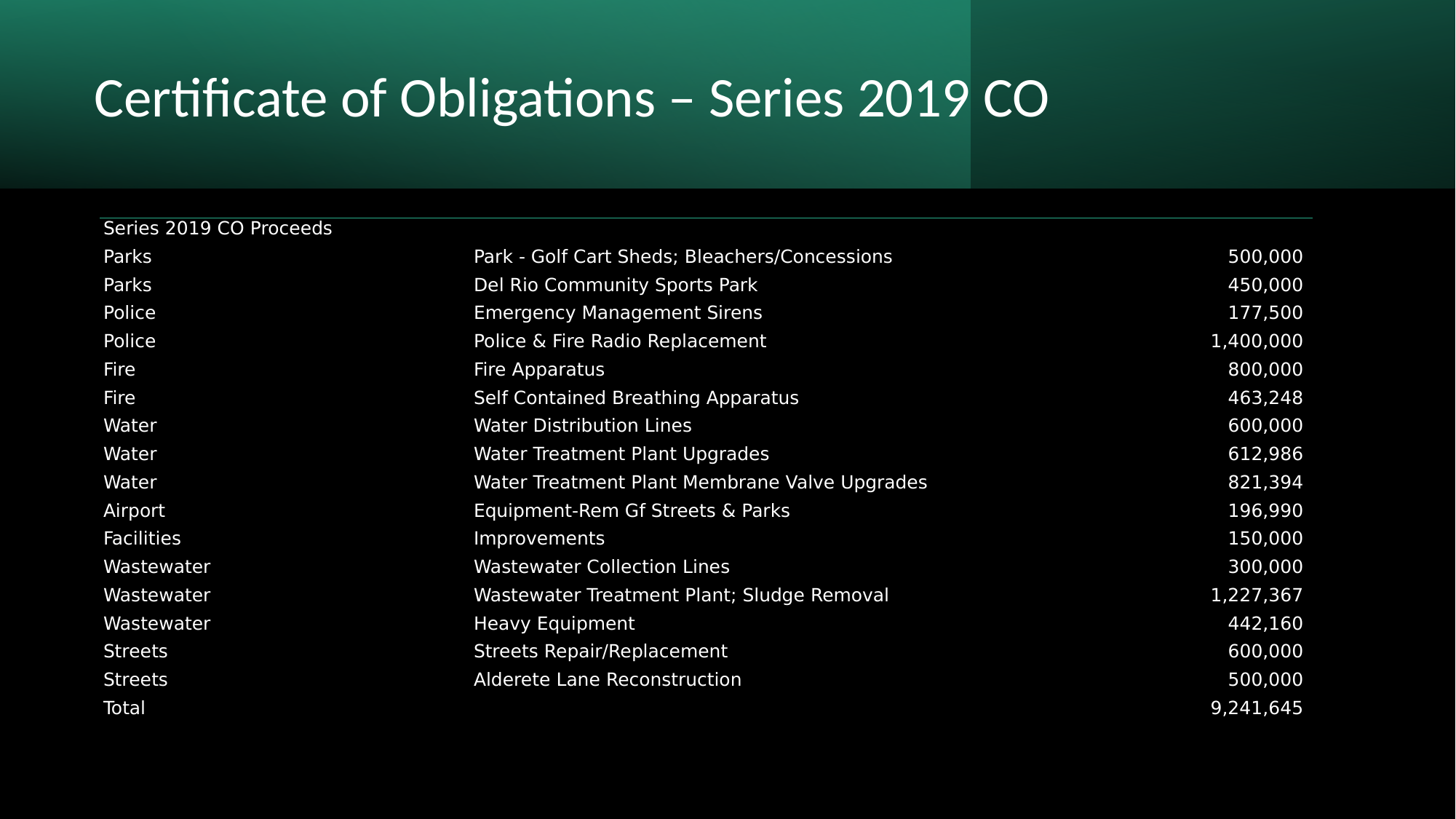

# Certificate of Obligations – Series 2019 CO
| Series 2019 CO Proceeds |  |  |
| --- | --- | --- |
| Parks | Park - Golf Cart Sheds; Bleachers/Concessions | 500,000 |
| Parks | Del Rio Community Sports Park | 450,000 |
| Police | Emergency Management Sirens | 177,500 |
| Police | Police & Fire Radio Replacement | 1,400,000 |
| Fire | Fire Apparatus | 800,000 |
| Fire | Self Contained Breathing Apparatus | 463,248 |
| Water | Water Distribution Lines | 600,000 |
| Water | Water Treatment Plant Upgrades | 612,986 |
| Water | Water Treatment Plant Membrane Valve Upgrades | 821,394 |
| Airport | Equipment-Rem Gf Streets & Parks | 196,990 |
| Facilities | Improvements | 150,000 |
| Wastewater | Wastewater Collection Lines | 300,000 |
| Wastewater | Wastewater Treatment Plant; Sludge Removal | 1,227,367 |
| Wastewater | Heavy Equipment | 442,160 |
| Streets | Streets Repair/Replacement | 600,000 |
| Streets | Alderete Lane Reconstruction | 500,000 |
| Total |  | 9,241,645 |